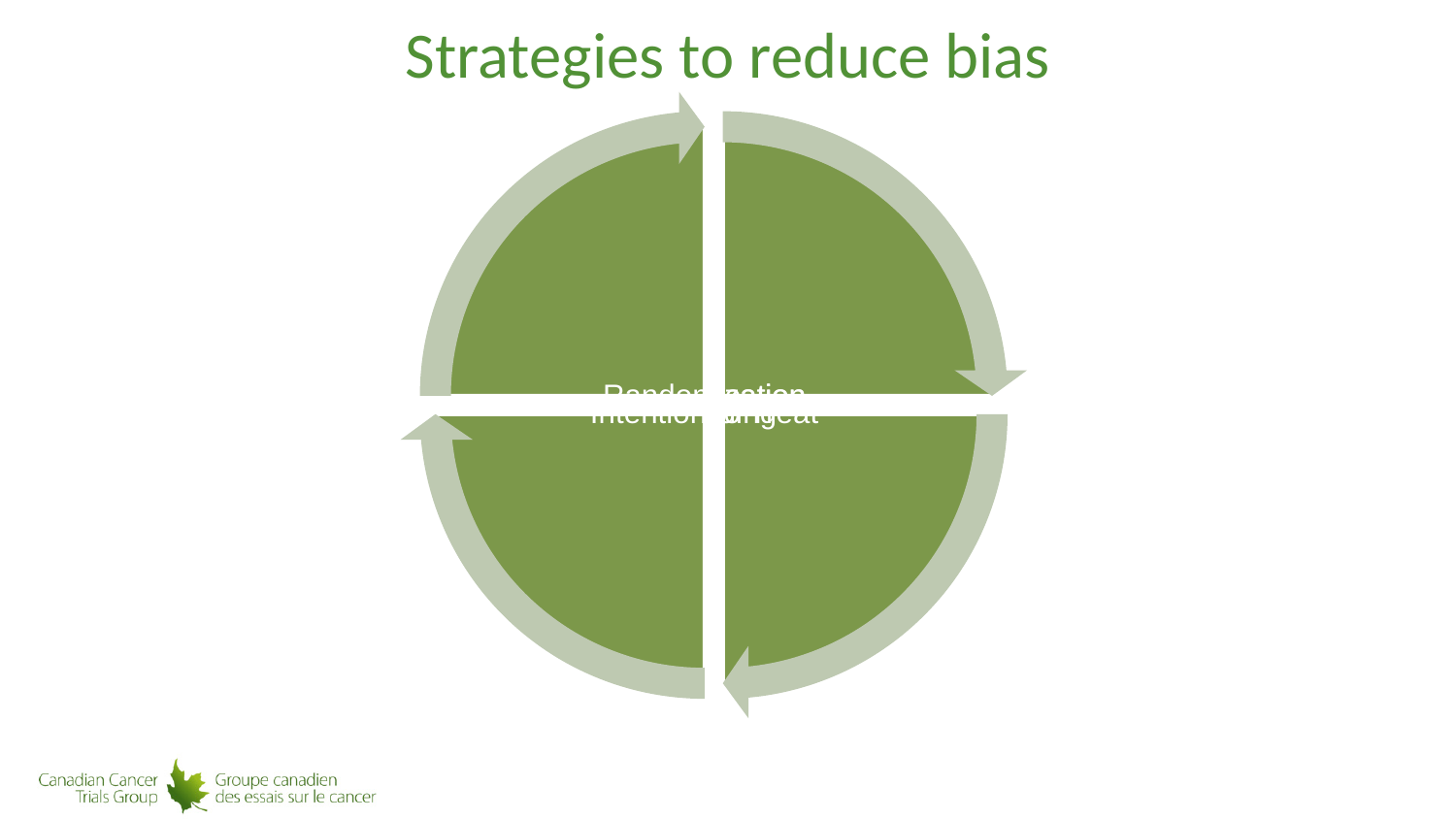

# Strategies to reduce bias
Stratification
Blinding
Intention to Treat
Randomization

5